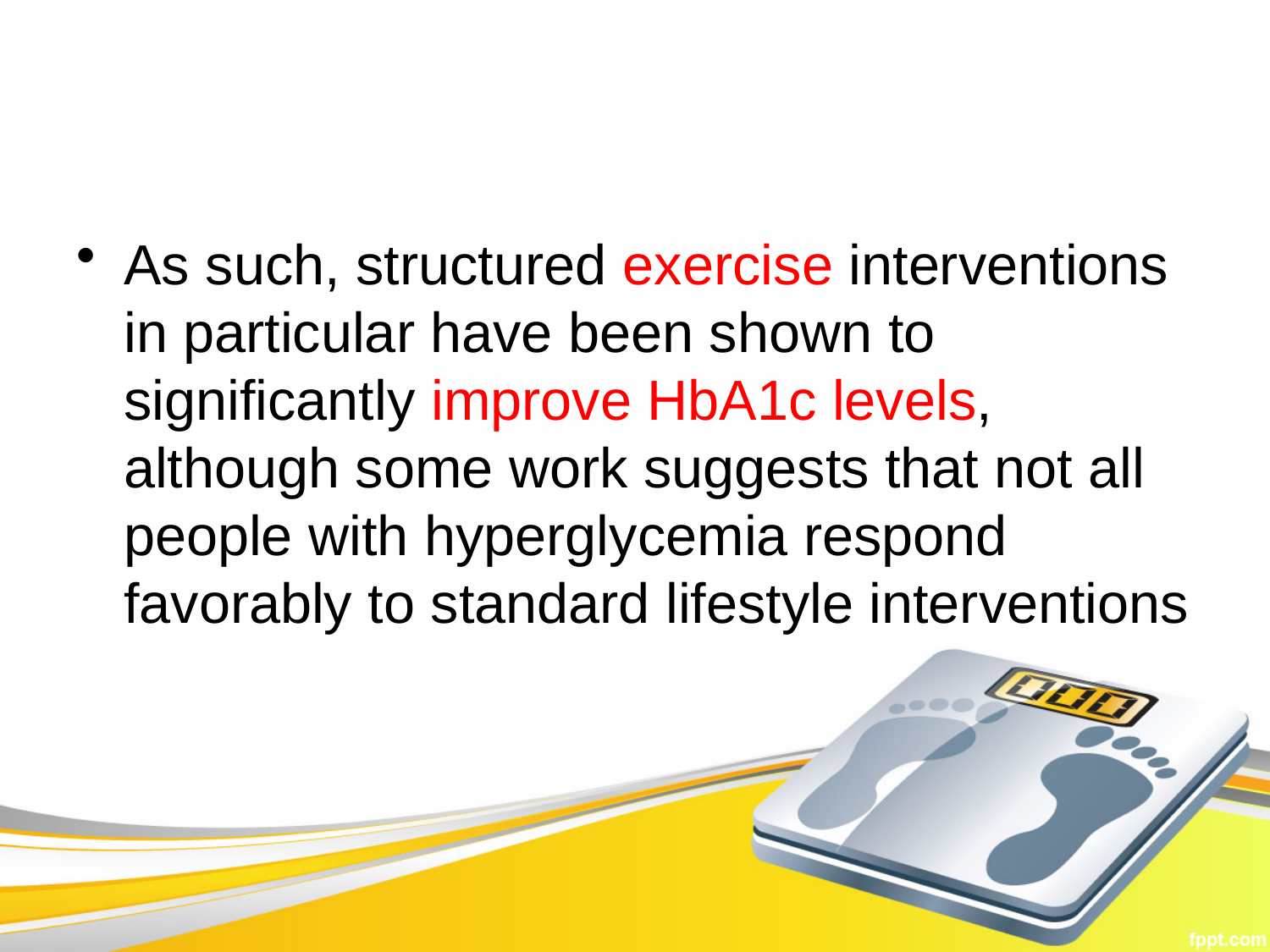

As such, structured exercise interventions in particular have been shown to significantly improve HbA1c levels, although some work suggests that not all people with hyperglycemia respond favorably to standard lifestyle interventions